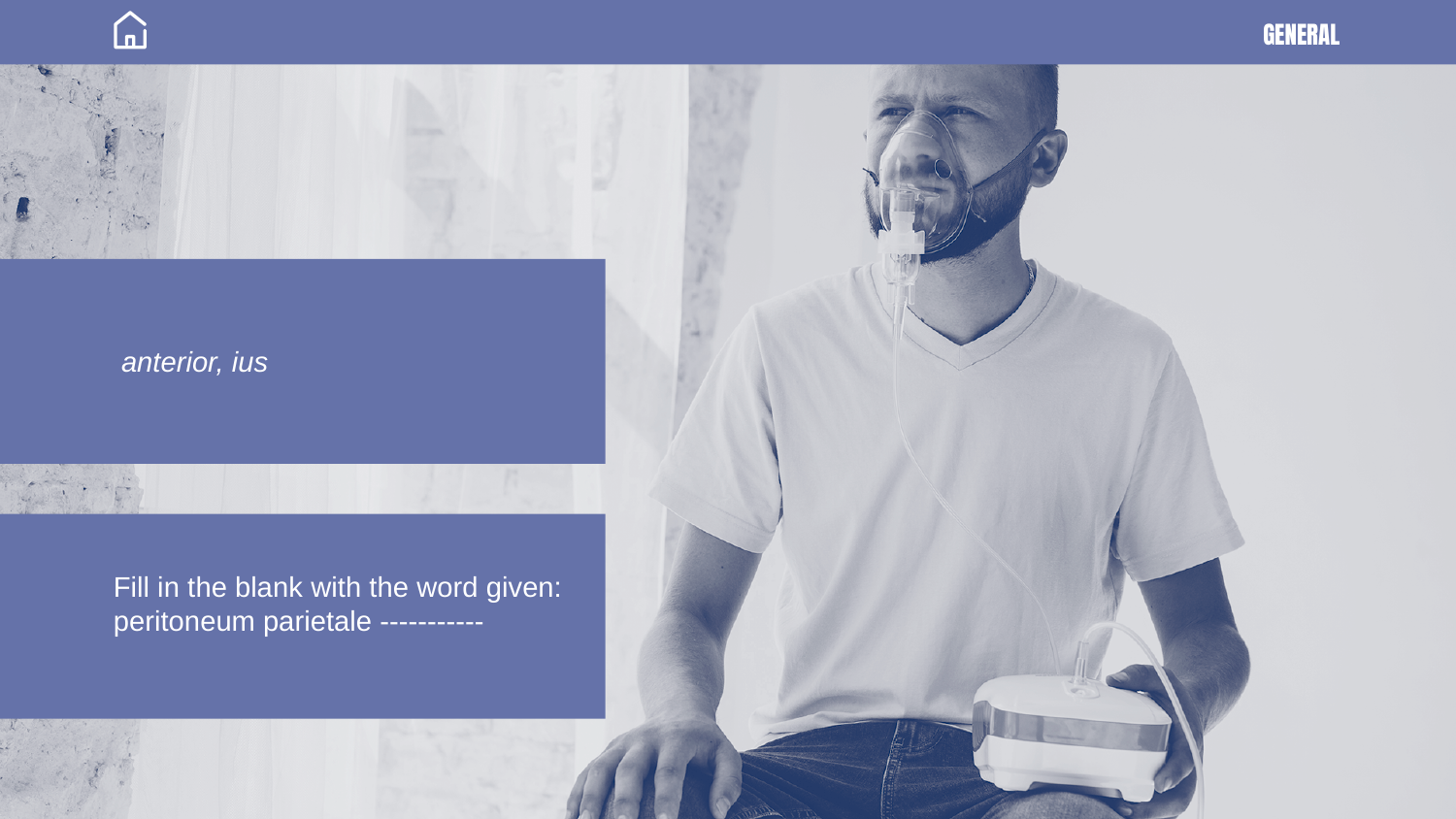

# GENERAL

 anterior, ius
Fill in the blank with the word given:
peritoneum parietale -----------